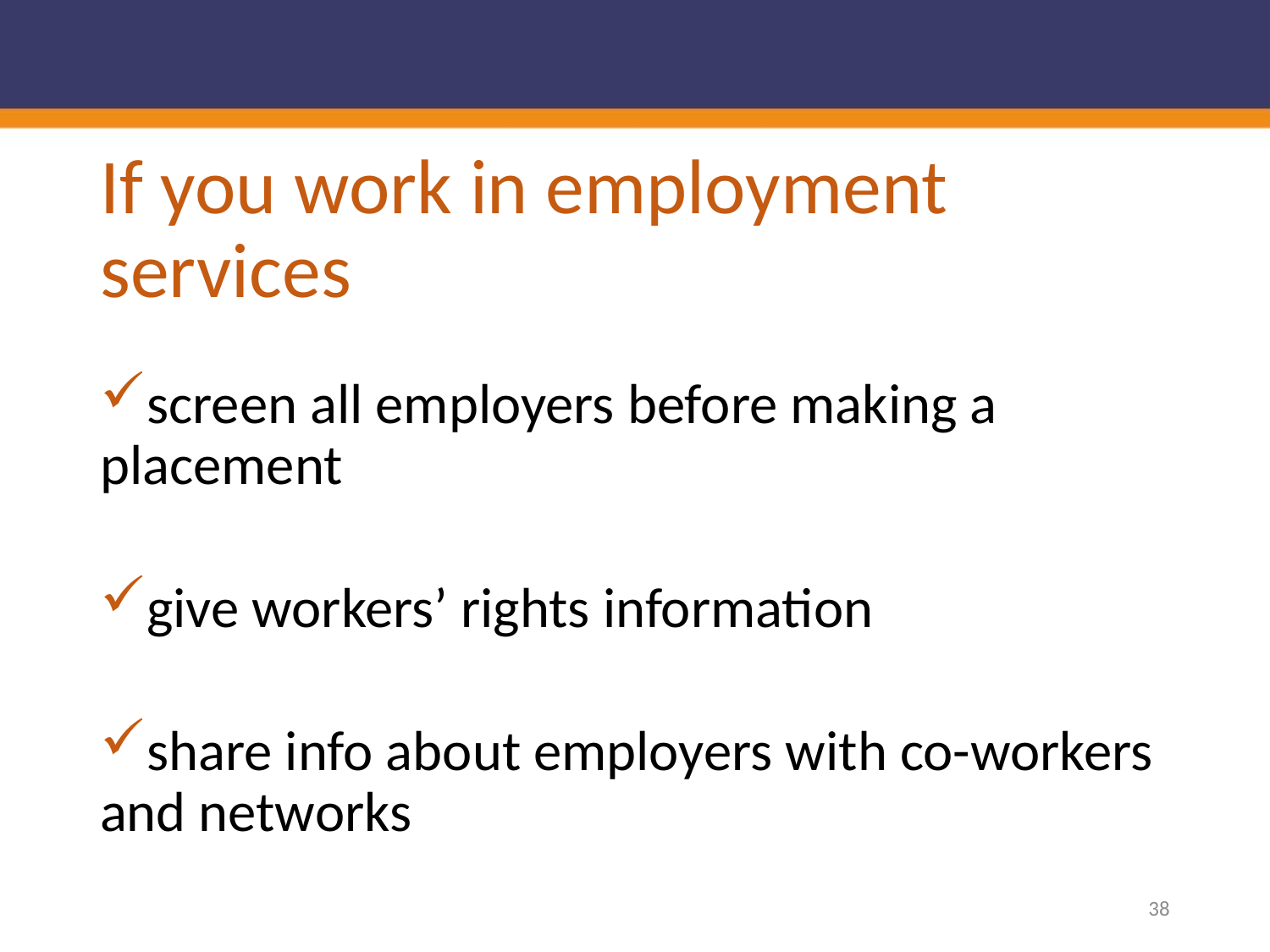

# If you work in employment services
screen all employers before making a placement

give workers’ rights information

share info about employers with co-workers and networks

38